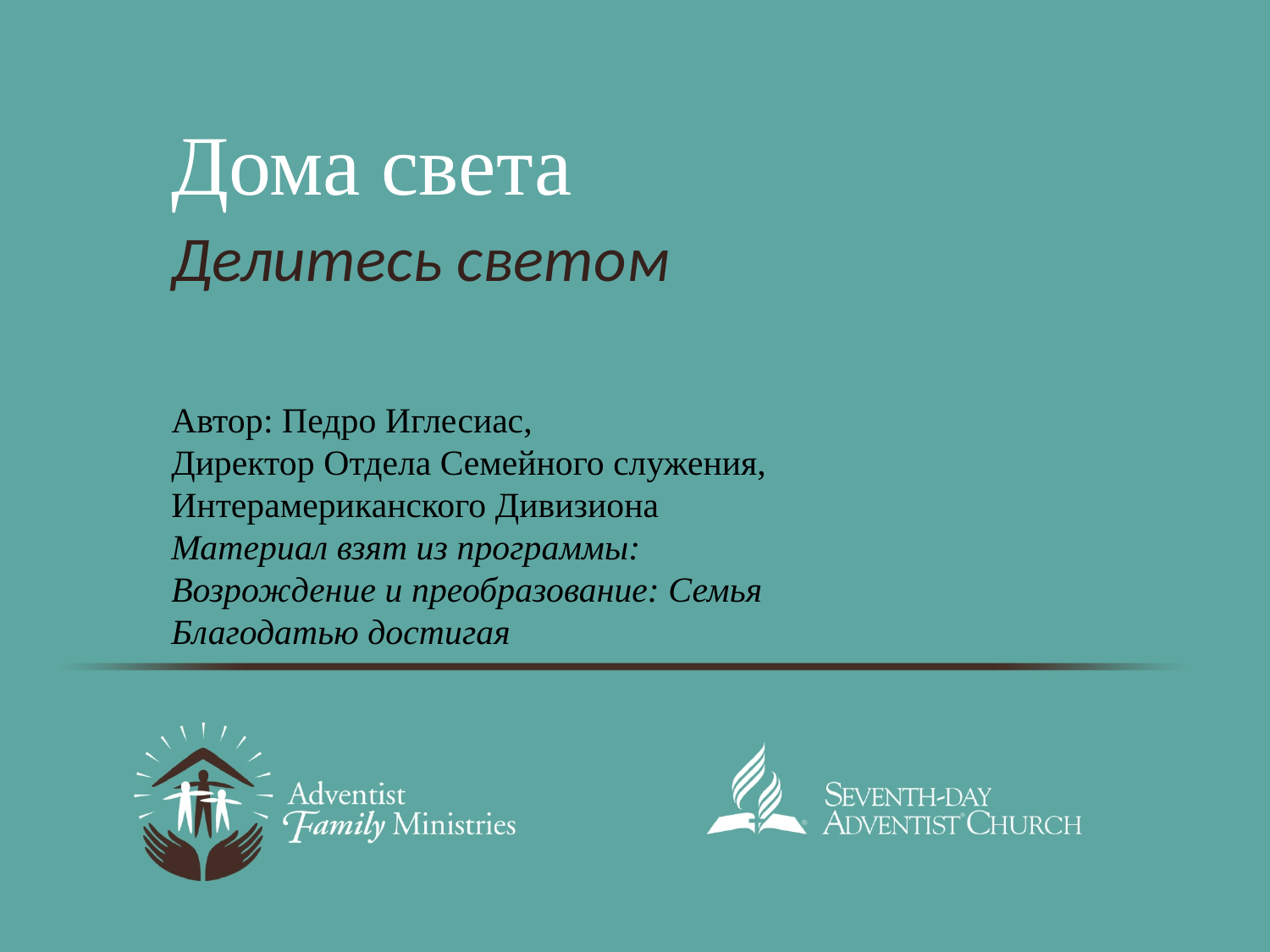

# Дома света
Делитесь светом

Автор: Педро Иглесиас,
Директор Отдела Семейного служения,
Интерамериканского Дивизиона
Материал взят из программы:
Возрождение и преобразование: Семья
Благодатью достигая